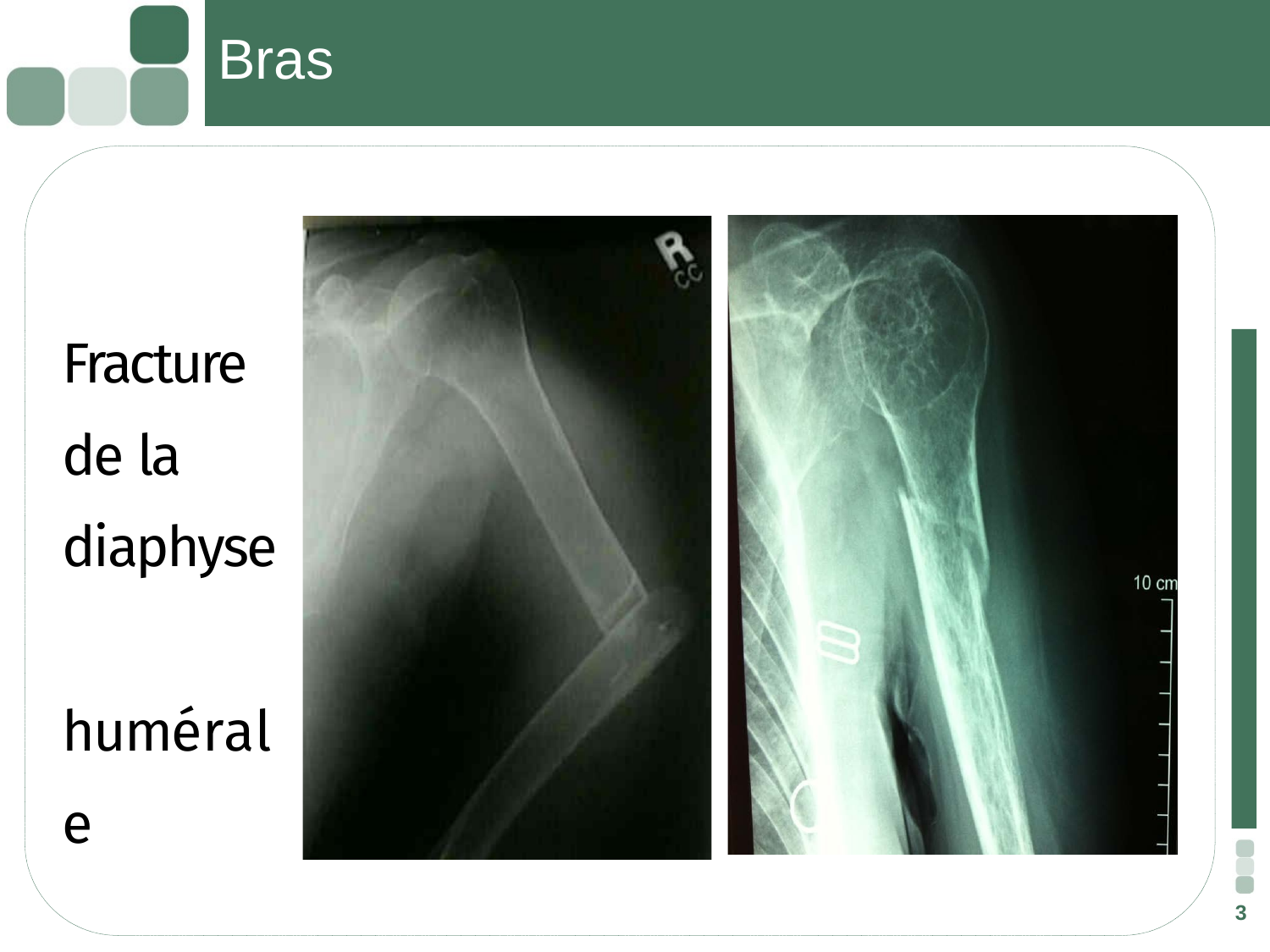

# Bras

Fracture  de la  diaphyse  humérale

3